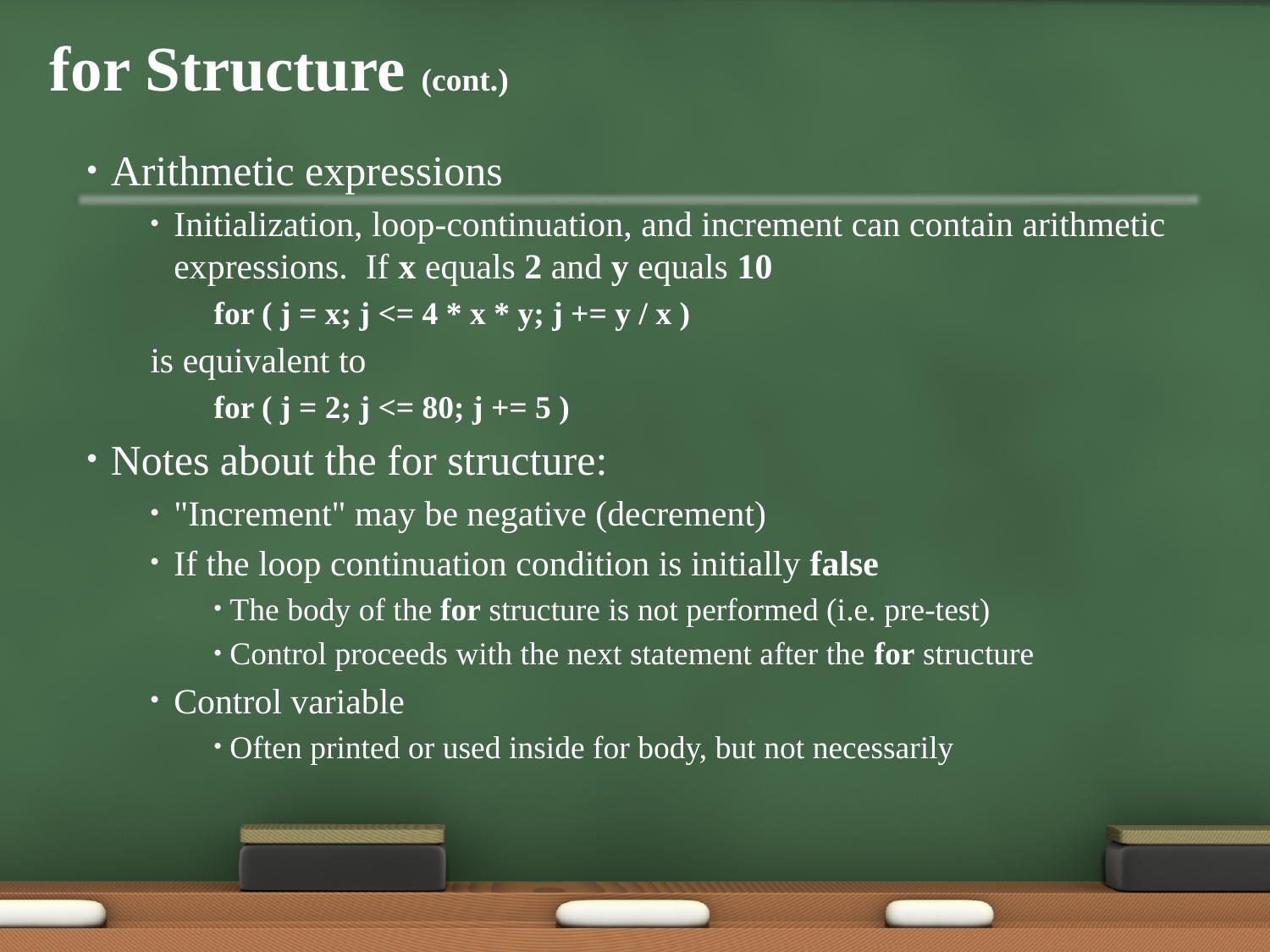

# for Structure (cont.)
Arithmetic expressions
Initialization, loop-continuation, and increment can contain arithmetic expressions.  If x equals 2 and y equals 10
for ( j = x; j <= 4 * x * y; j += y / x )
is equivalent to
for ( j = 2; j <= 80; j += 5 )
Notes about the for structure:
"Increment" may be negative (decrement)
If the loop continuation condition is initially false
The body of the for structure is not performed (i.e. pre-test)
Control proceeds with the next statement after the for structure
Control variable
Often printed or used inside for body, but not necessarily